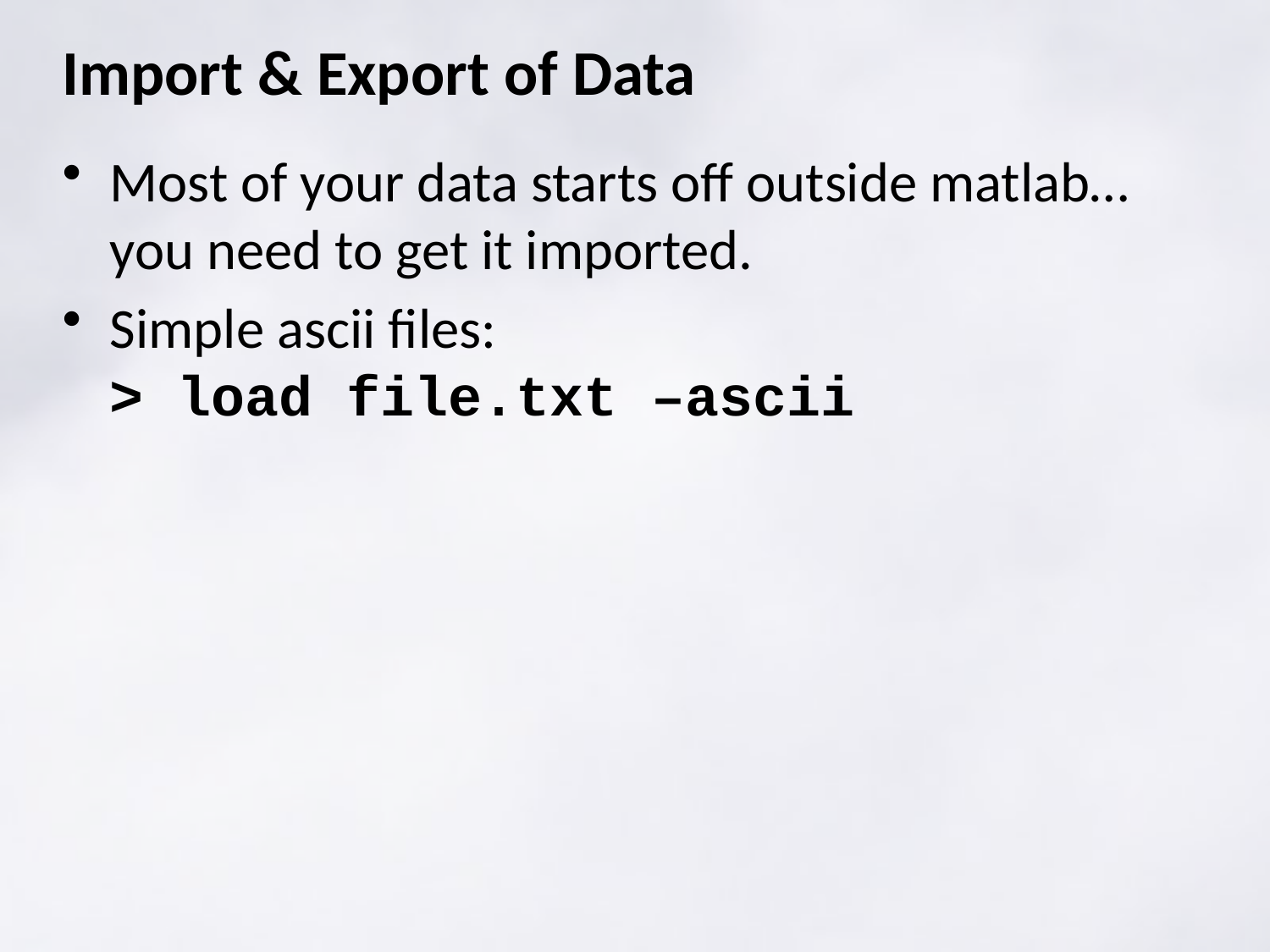

# Import & Export of Data
Most of your data starts off outside matlab…you need to get it imported.
Simple ascii files:
> load file.txt –ascii